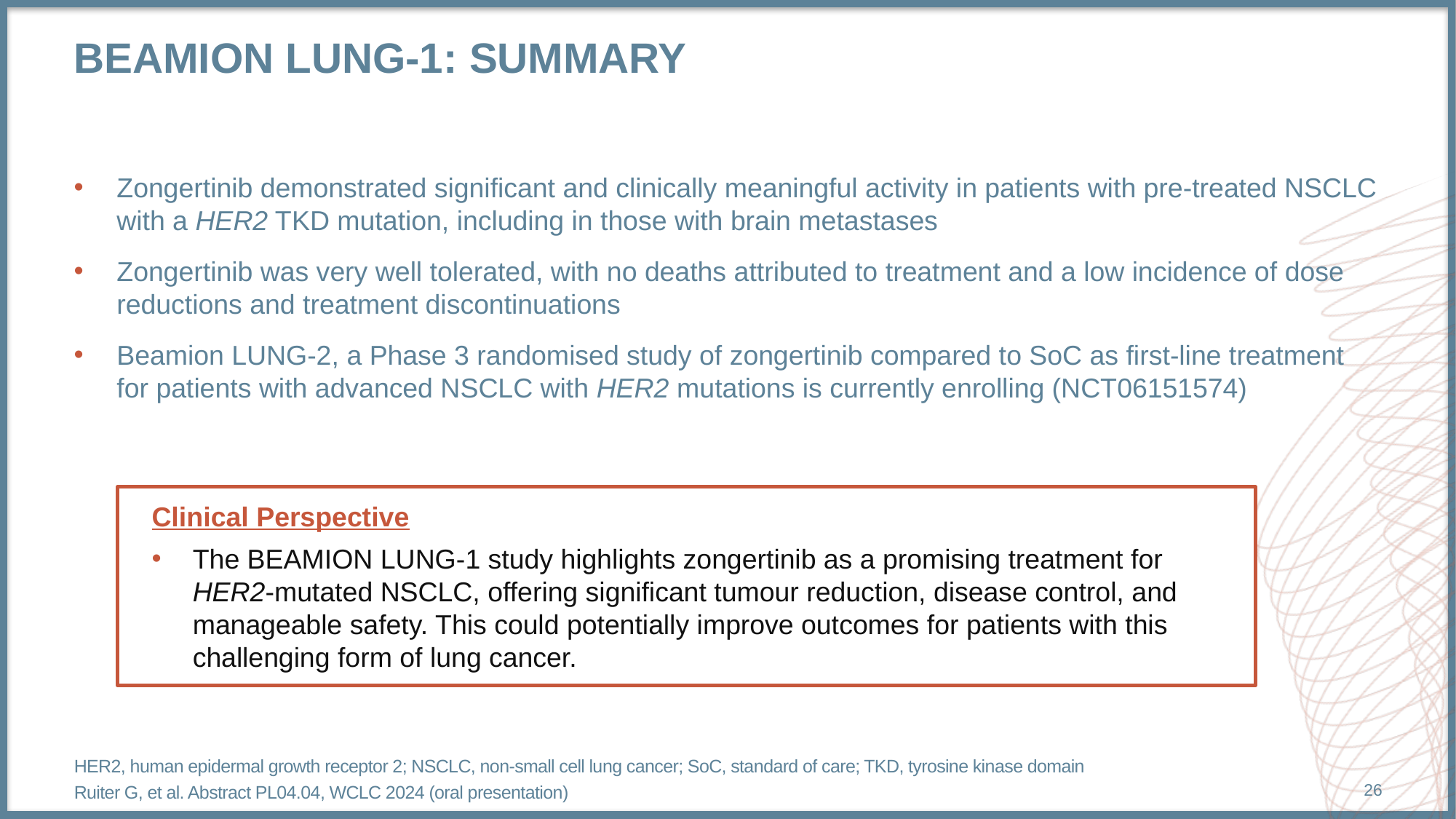

# Beamion LUNG-1: summary
Zongertinib demonstrated significant and clinically meaningful activity in patients with pre-treated NSCLC with a HER2 TKD mutation, including in those with brain metastases
Zongertinib was very well tolerated, with no deaths attributed to treatment and a low incidence of dose reductions and treatment discontinuations
Beamion LUNG-2, a Phase 3 randomised study of zongertinib compared to SoC as first-line treatment for patients with advanced NSCLC with HER2 mutations is currently enrolling (NCT06151574)

Clinical Perspective
The BEAMION LUNG-1 study highlights zongertinib as a promising treatment for HER2-mutated NSCLC, offering significant tumour reduction, disease control, and manageable safety. This could potentially improve outcomes for patients with this challenging form of lung cancer.
HER2, human epidermal growth receptor 2; NSCLC, non-small cell lung cancer; SoC, standard of care; TKD, tyrosine kinase domain
Ruiter G, et al. Abstract PL04.04, WCLC 2024 (oral presentation)
26